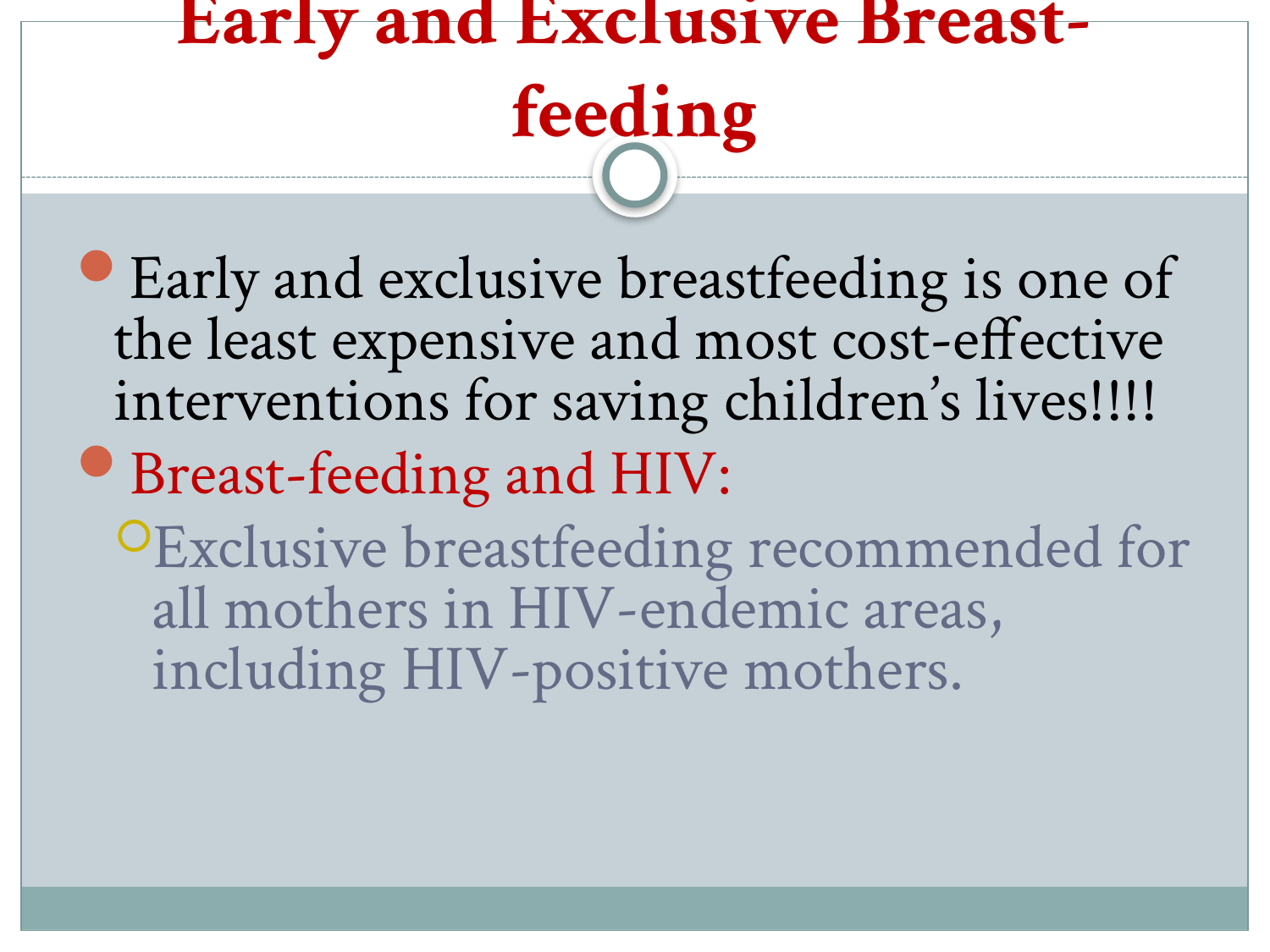

# Early and Exclusive Breast-feeding
Early and exclusive breastfeeding is one of the least expensive and most cost-effective interventions for saving children’s lives!!!!
Breast-feeding and HIV:
Exclusive breastfeeding recommended for all mothers in HIV-endemic areas, including HIV-positive mothers.